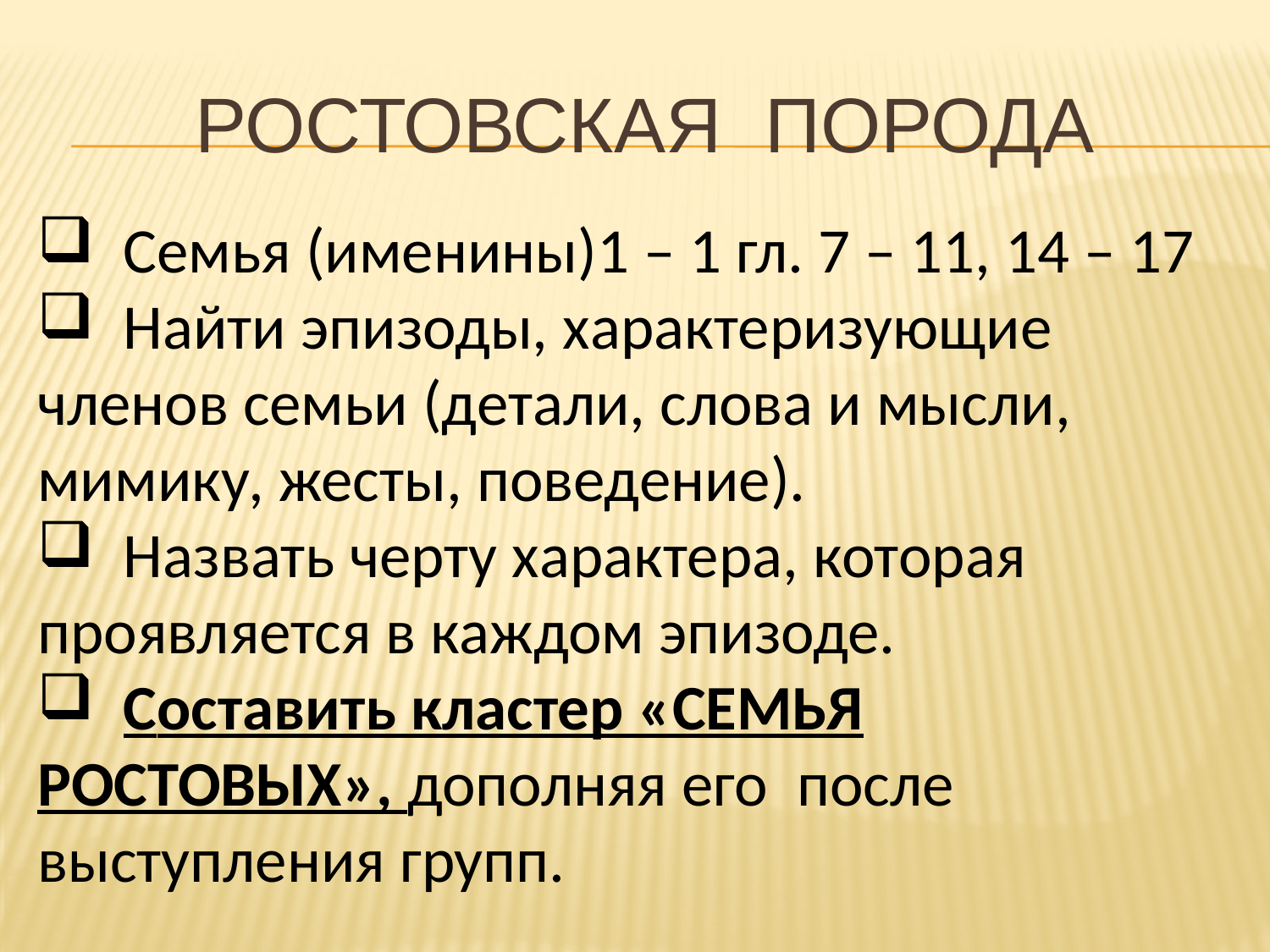

# РОСТОВСКАЯ  ПОРОДА
  Семья (именины)1 – 1 гл. 7 – 11, 14 – 17
  Найти эпизоды, характеризующие членов семьи (детали, слова и мысли, мимику, жесты, поведение).
  Назвать черту характера, которая проявляется в каждом эпизоде.
  Cоставить кластер «СЕМЬЯ РОСТОВЫХ», дополняя его  после выступления групп.